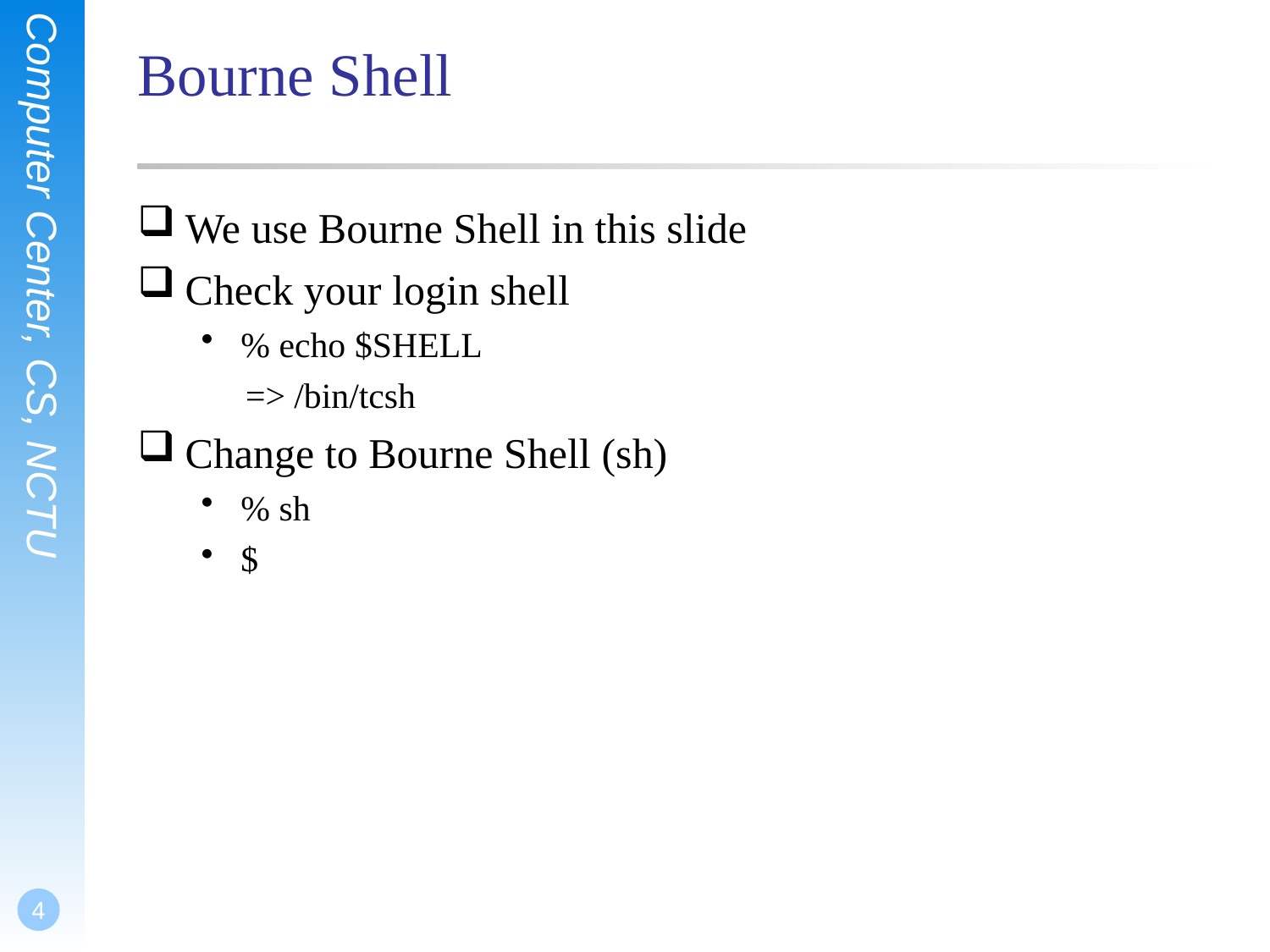

# Bourne Shell
We use Bourne Shell in this slide
Check your login shell
% echo $SHELL
     => /bin/tcsh
Change to Bourne Shell (sh)
% sh
$